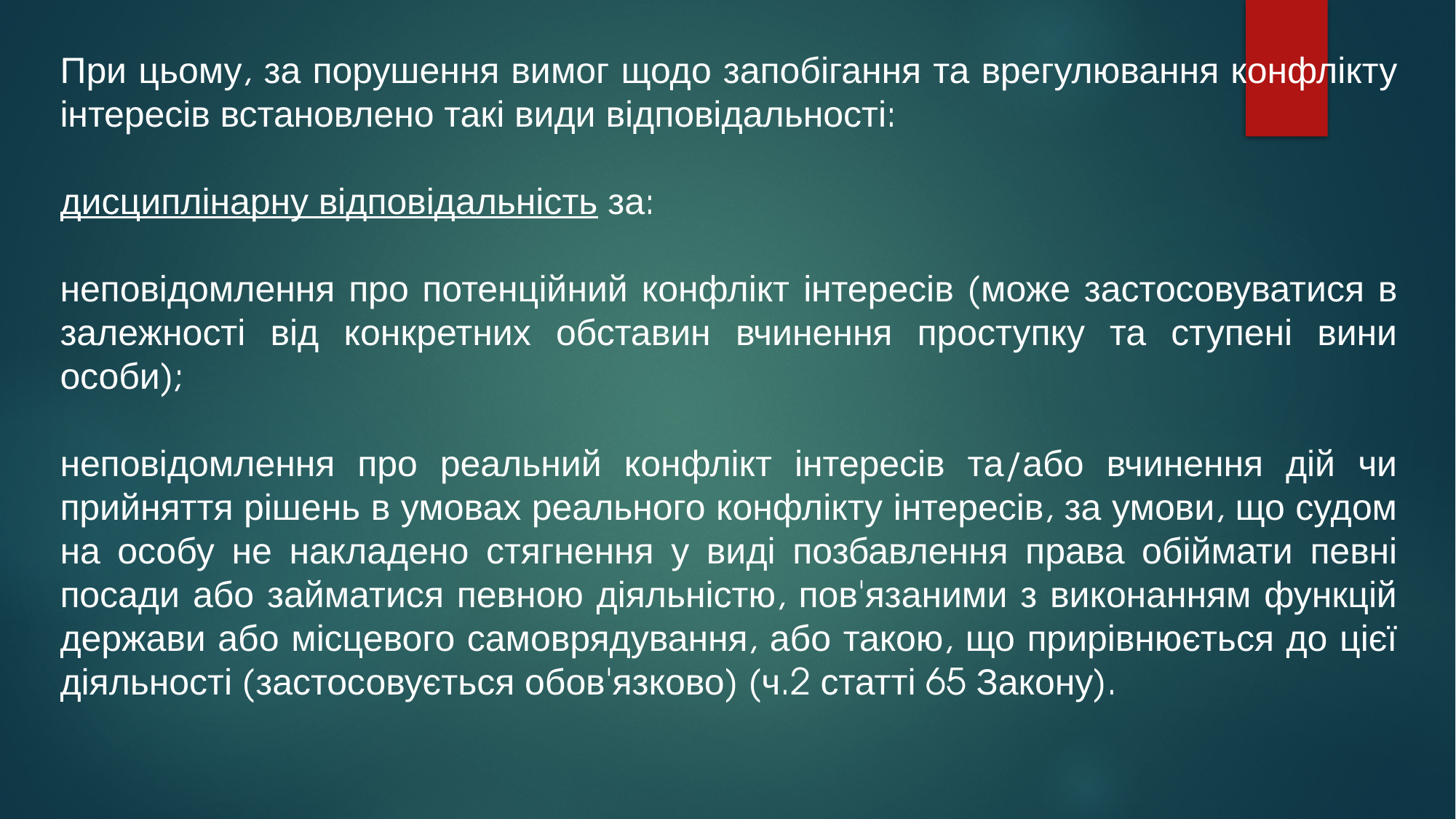

При цьому, за порушення вимог щодо запобігання та врегулювання конфлікту інтересів встановлено такі види відповідальності:

дисциплінарну відповідальність за:

неповідомлення про потенційний конфлікт інтересів (може застосовуватися в залежності від конкретних обставин вчинення проступку та ступені вини особи);

неповідомлення про реальний конфлікт інтересів та/або вчинення дій чи прийняття рішень в умовах реального конфлікту інтересів, за умови, що судом на особу не накладено стягнення у виді позбавлення права обіймати певні посади або займатися певною діяльністю, пов'язаними з виконанням функцій держави або місцевого самоврядування, або такою, що прирівнюється до цієї діяльності (застосовується обов'язково) (ч.2 статті 65 Закону).